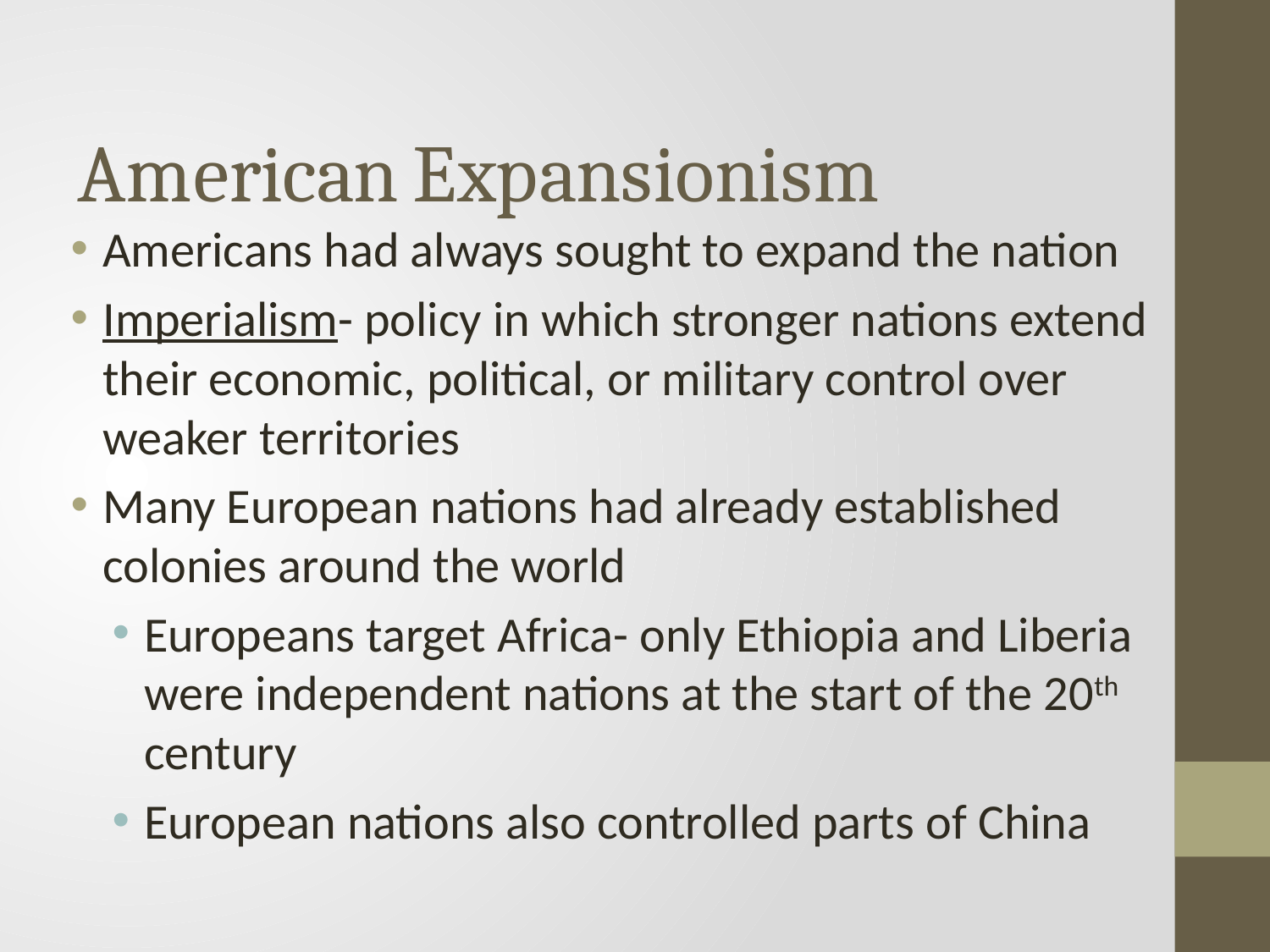

# American Expansionism
Americans had always sought to expand the nation
Imperialism- policy in which stronger nations extend their economic, political, or military control over weaker territories
Many European nations had already established colonies around the world
Europeans target Africa- only Ethiopia and Liberia were independent nations at the start of the 20th century
European nations also controlled parts of China